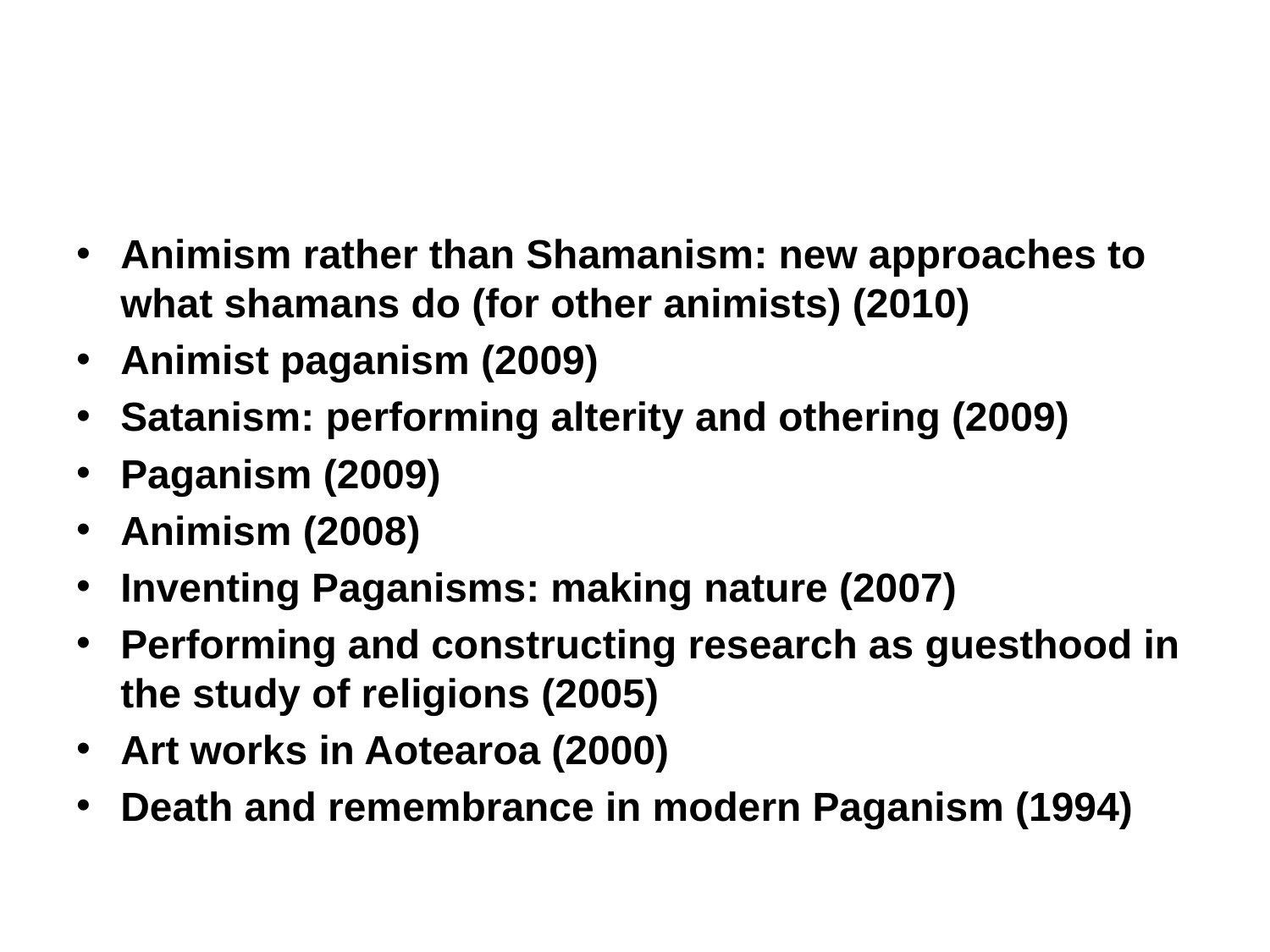

#
Animism rather than Shamanism: new approaches to what shamans do (for other animists) (2010)
Animist paganism (2009)
Satanism: performing alterity and othering (2009)
Paganism (2009)
Animism (2008)
Inventing Paganisms: making nature (2007)
Performing and constructing research as guesthood in the study of religions (2005)
Art works in Aotearoa (2000)
Death and remembrance in modern Paganism (1994)